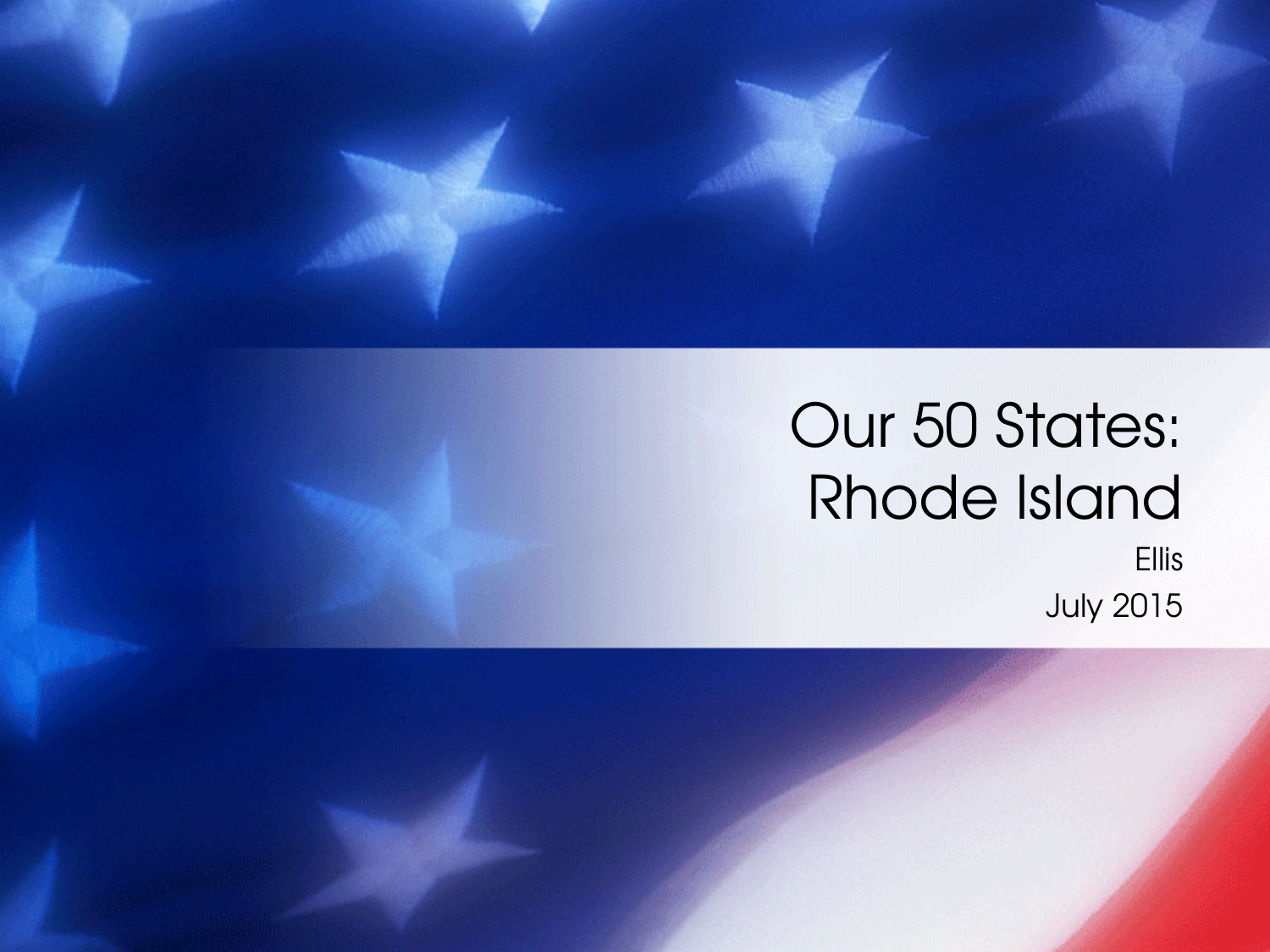

# Our 50 States: Rhode Island
Ellis
July 2015